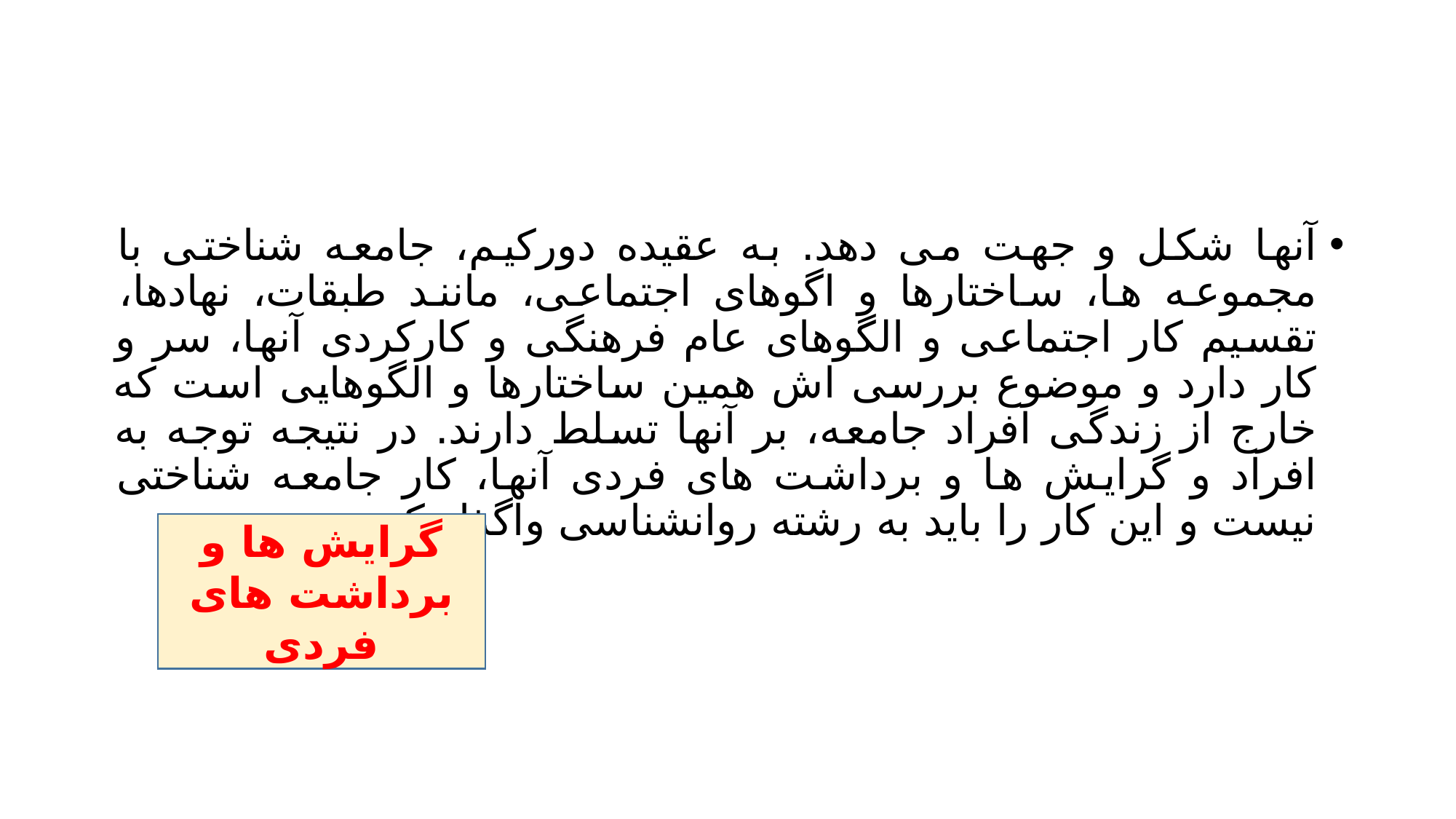

#
آنها شکل و جهت می دهد. به عقیده دورکیم، جامعه شناختی با مجموعه ها، ساختارها و اگوهای اجتماعی، مانند طبقات، نهادها، تقسیم کار اجتماعی و الگوهای عام فرهنگی و کارکردی آنها، سر و کار دارد و موضوع بررسی اش همین ساختارها و الگوهایی است که خارج از زندگی افراد جامعه، بر آنها تسلط دارند. در نتیجه توجه به افراد و گرایش ها و برداشت های فردی آنها، کار جامعه شناختی نیست و این کار را باید به رشته روانشناسی واگذار کرد.
گرایش ها و برداشت های فردی